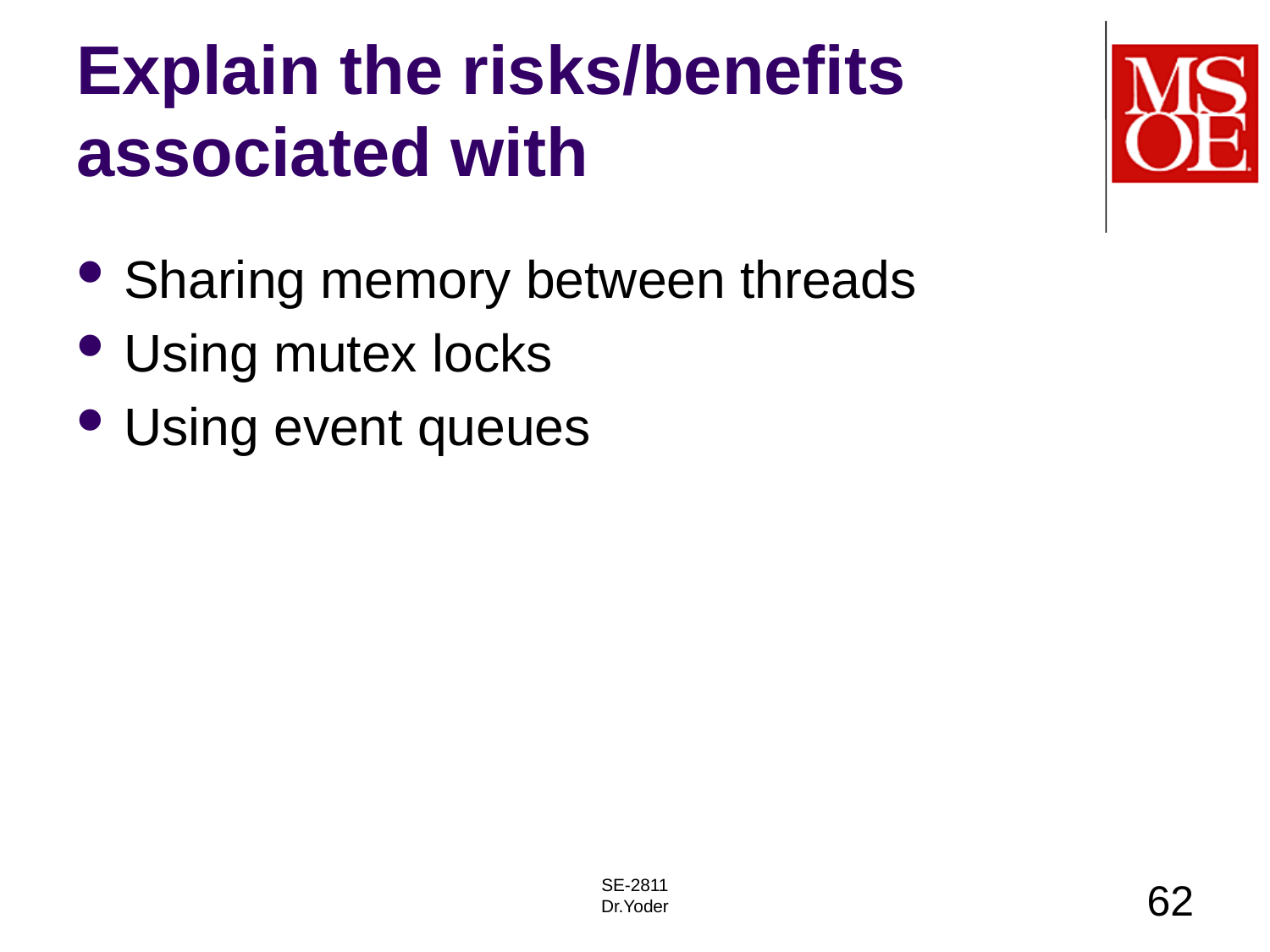

# Explain the risks/benefits associated with
Sharing memory between threads
Using mutex locks
Using event queues
SE-2811
Dr.Yoder
62